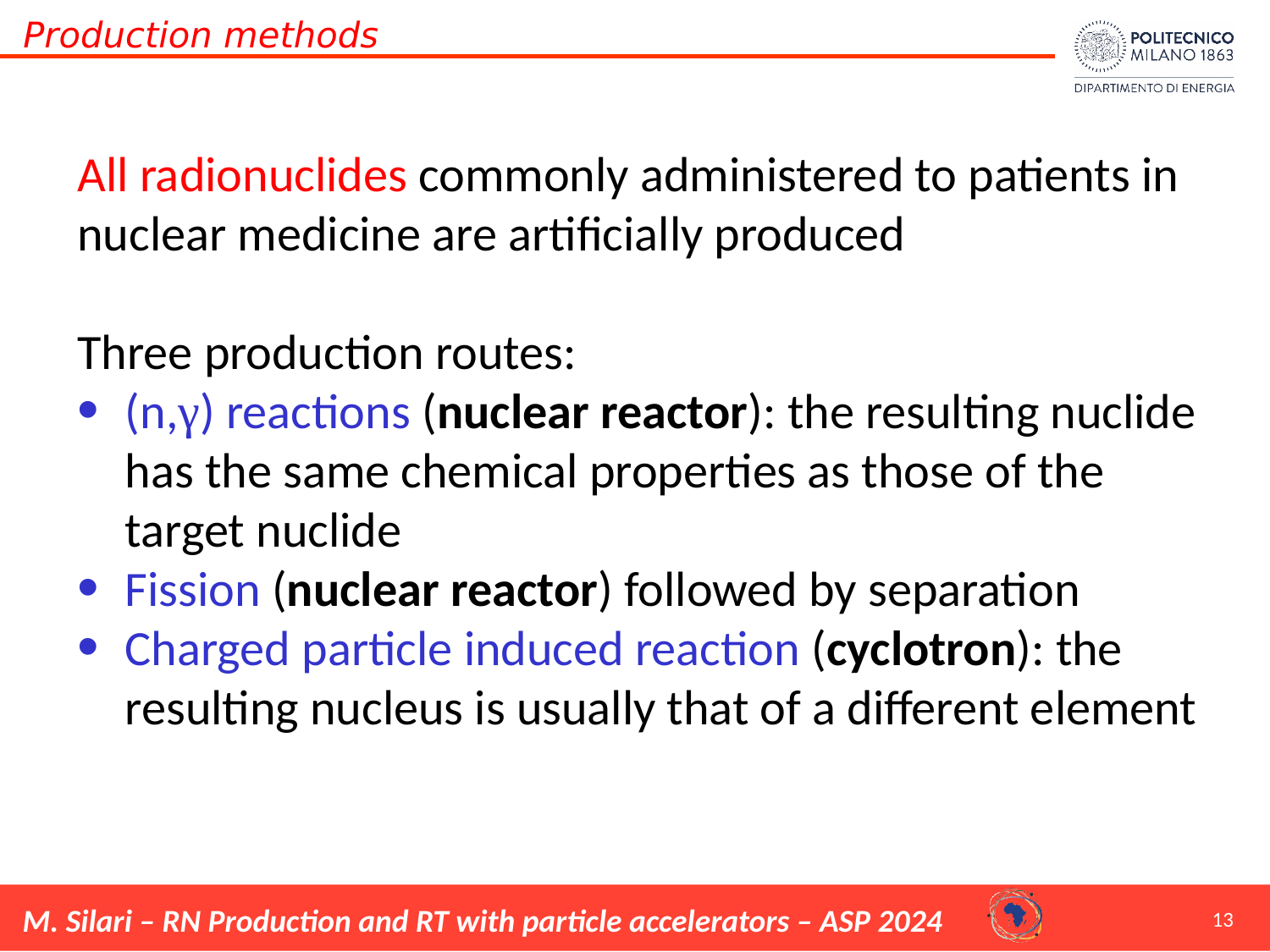

Production methods
All radionuclides commonly administered to patients in nuclear medicine are artificially produced

Three production routes:
(n,γ) reactions (nuclear reactor): the resulting nuclide has the same chemical properties as those of the target nuclide
Fission (nuclear reactor) followed by separation
Charged particle induced reaction (cyclotron): the resulting nucleus is usually that of a different element
13